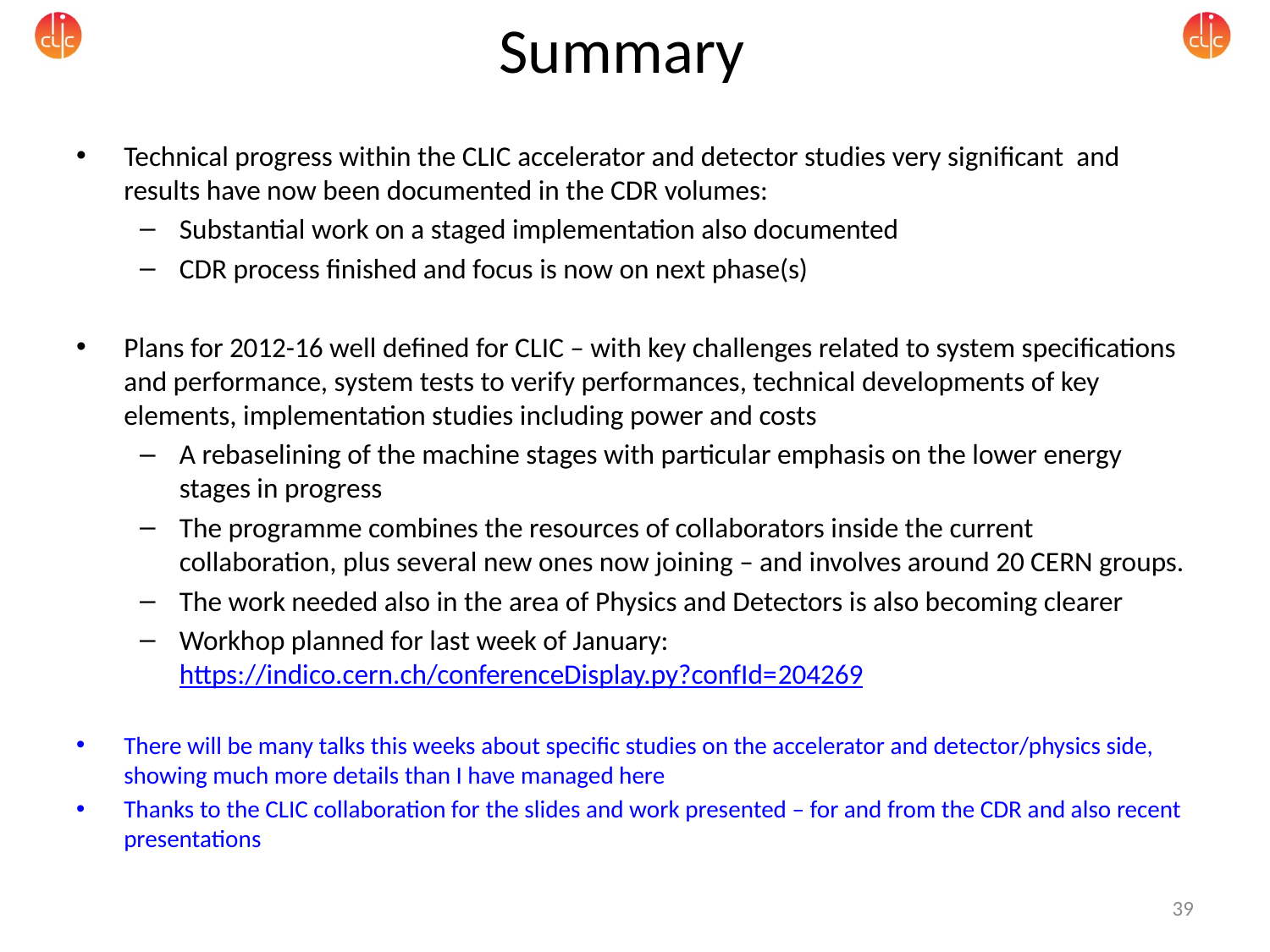

# Summary
Technical progress within the CLIC accelerator and detector studies very significant  and results have now been documented in the CDR volumes:
Substantial work on a staged implementation also documented
CDR process finished and focus is now on next phase(s)

Plans for 2012-16 well defined for CLIC – with key challenges related to system specifications and performance, system tests to verify performances, technical developments of key elements, implementation studies including power and costs
A rebaselining of the machine stages with particular emphasis on the lower energy stages in progress
The programme combines the resources of collaborators inside the current collaboration, plus several new ones now joining – and involves around 20 CERN groups.
The work needed also in the area of Physics and Detectors is also becoming clearer
Workhop planned for last week of January:  https://indico.cern.ch/conferenceDisplay.py?confId=204269

There will be many talks this weeks about specific studies on the accelerator and detector/physics side, showing much more details than I have managed here
Thanks to the CLIC collaboration for the slides and work presented – for and from the CDR and also recent presentations

39